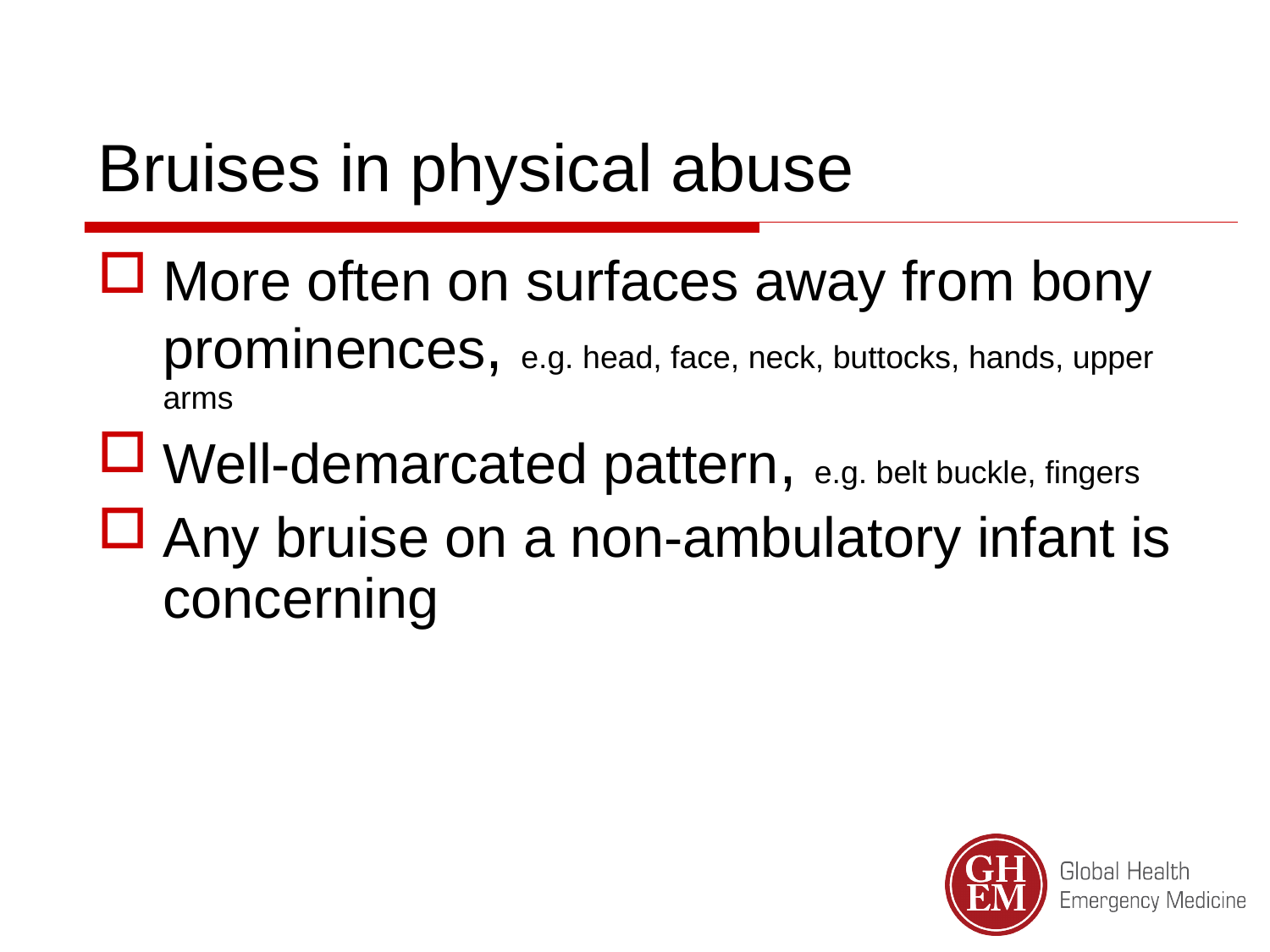

Bruises in physical abuse
More often on surfaces away from bony prominences, e.g. head, face, neck, buttocks, hands, upper arms
Well-demarcated pattern, e.g. belt buckle, fingers
Any bruise on a non-ambulatory infant is concerning